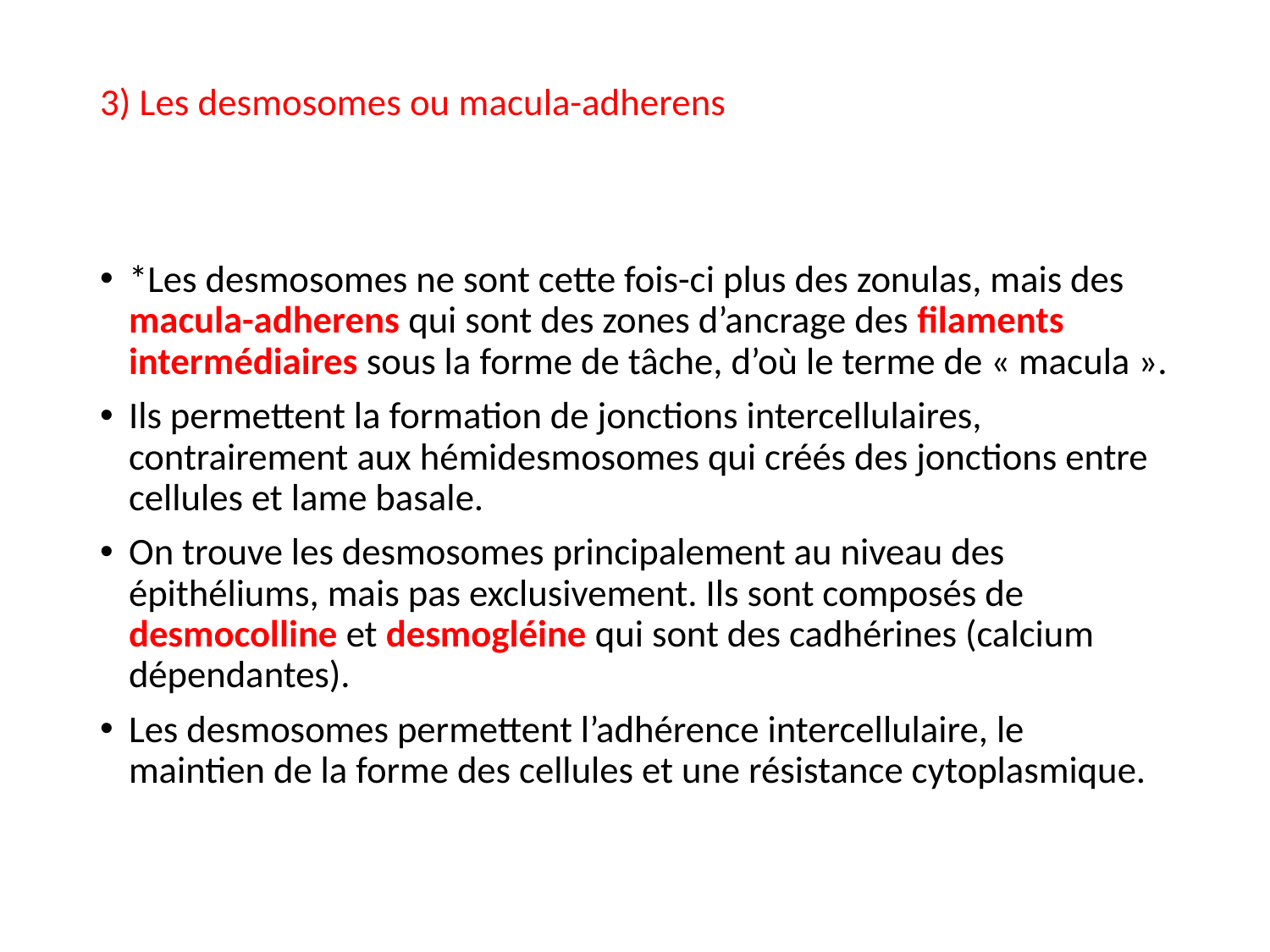

# 3) Les desmosomes ou macula-adherens
*Les desmosomes ne sont cette fois-ci plus des zonulas, mais des macula-adherens qui sont des zones d’ancrage des filaments intermédiaires sous la forme de tâche, d’où le terme de « macula ».
Ils permettent la formation de jonctions intercellulaires, contrairement aux hémidesmosomes qui créés des jonctions entre cellules et lame basale.
On trouve les desmosomes principalement au niveau des épithéliums, mais pas exclusivement. Ils sont composés de desmocolline et desmogléine qui sont des cadhérines (calcium dépendantes).
Les desmosomes permettent l’adhérence intercellulaire, le maintien de la forme des cellules et une résistance cytoplasmique.